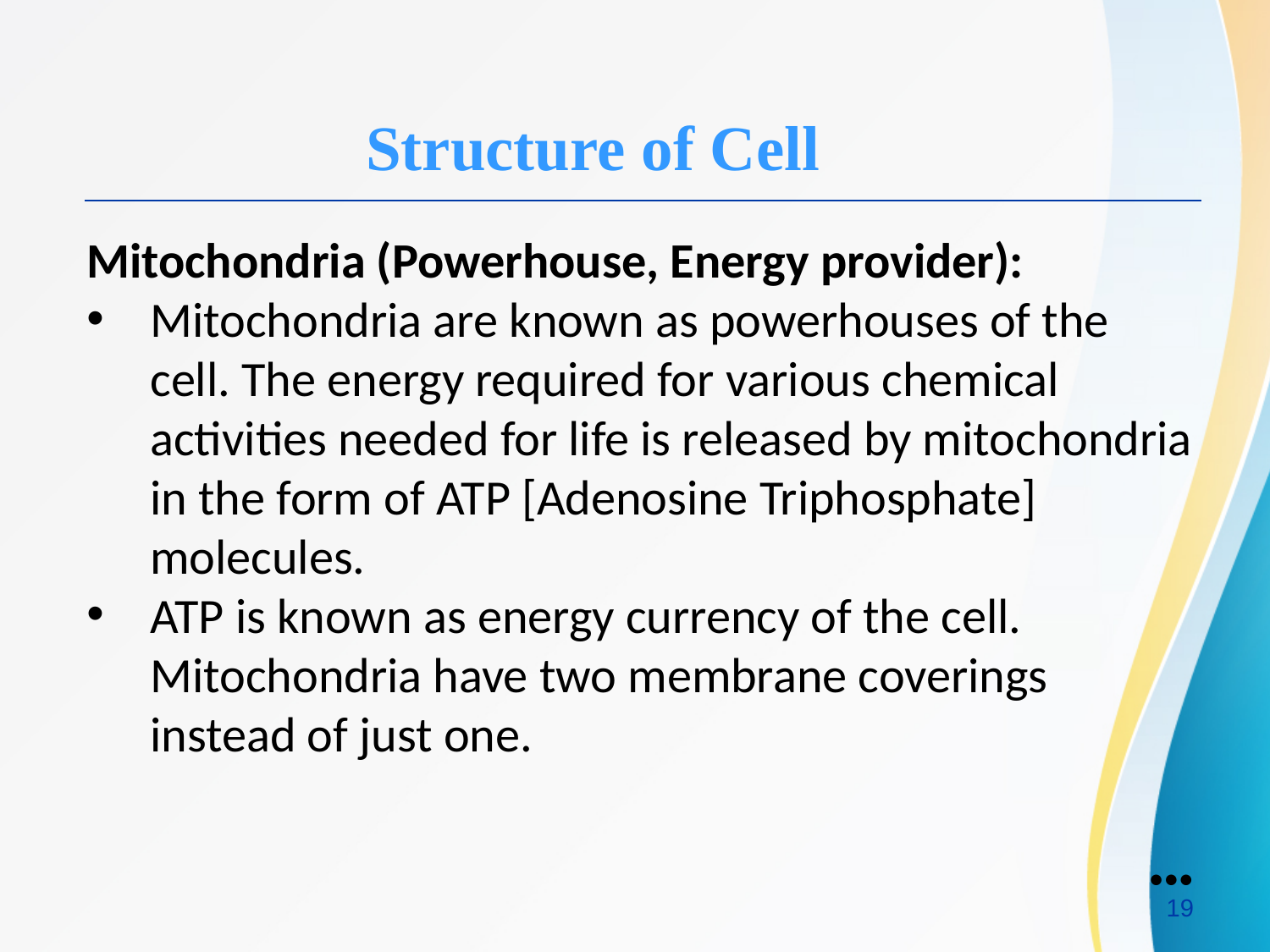

Structure of Cell
Mitochondria (Powerhouse, Energy provider):
Mitochondria are known as powerhouses of the cell. The energy required for various chemical activities needed for life is released by mitochondria in the form of ATP [Adenosine Triphosphate] molecules.
ATP is known as energy currency of the cell. Mitochondria have two membrane coverings instead of just one.
●●●
19